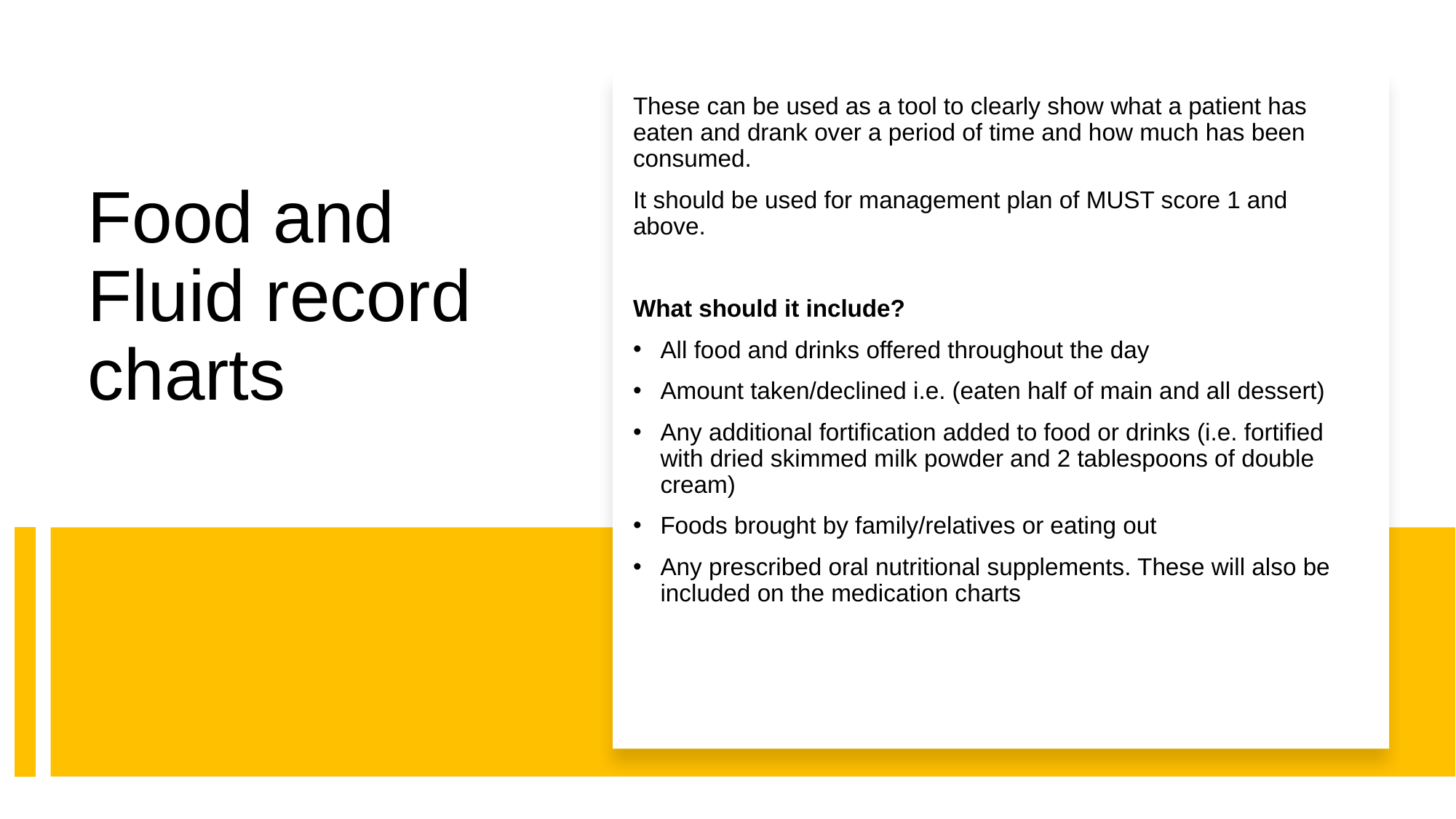

These can be used as a tool to clearly show what a patient has eaten and drank over a period of time and how much has been consumed.
It should be used for management plan of MUST score 1 and above.

What should it include?
All food and drinks offered throughout the day
Amount taken/declined i.e. (eaten half of main and all dessert)
Any additional fortification added to food or drinks (i.e. fortified with dried skimmed milk powder and 2 tablespoons of double cream)
Foods brought by family/relatives or eating out
Any prescribed oral nutritional supplements. These will also be included on the medication charts

# Food and Fluid record charts